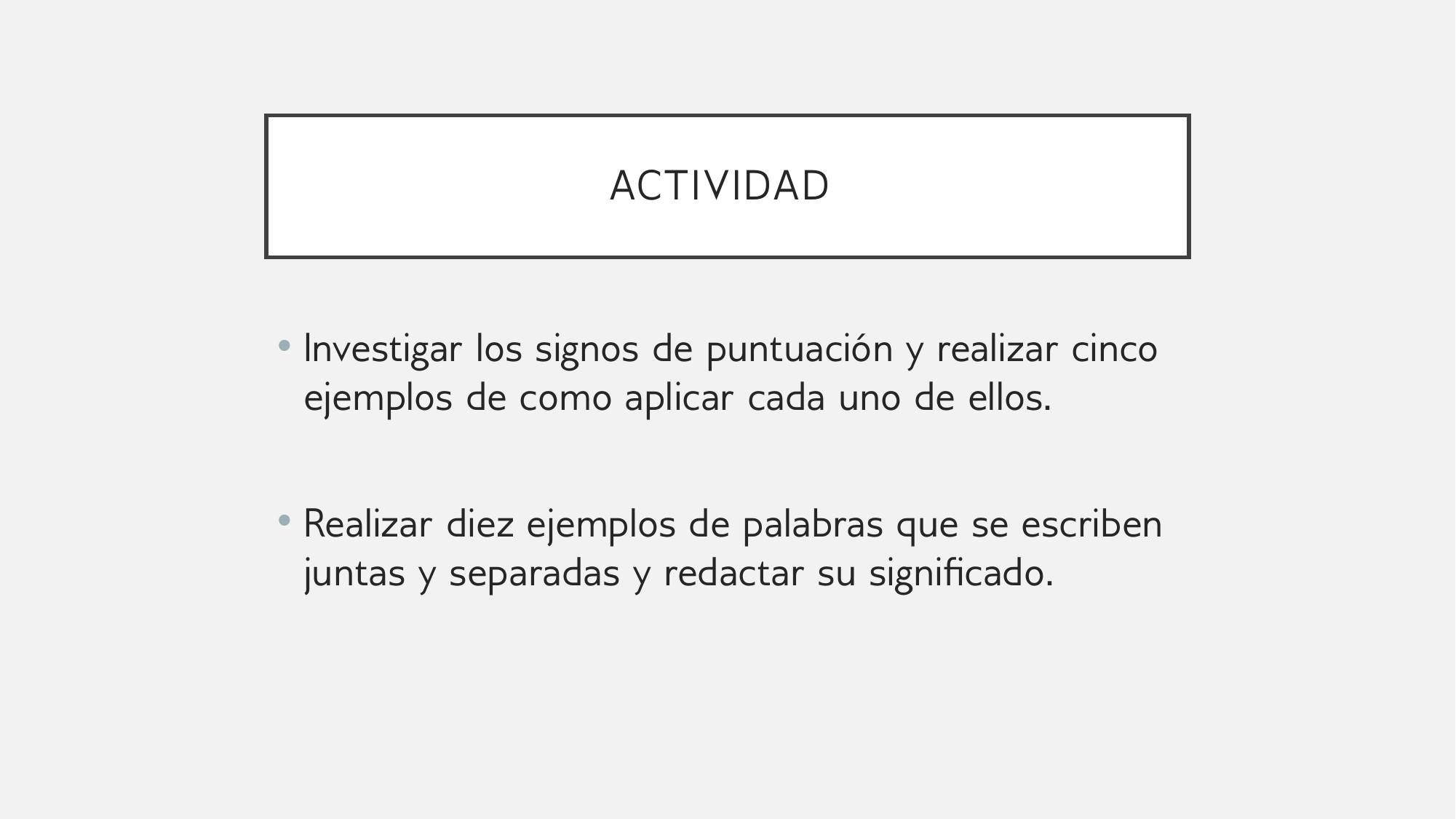

# Actividad
Investigar los signos de puntuación y realizar cinco ejemplos de como aplicar cada uno de ellos.

Realizar diez ejemplos de palabras que se escriben juntas y separadas y redactar su significado.